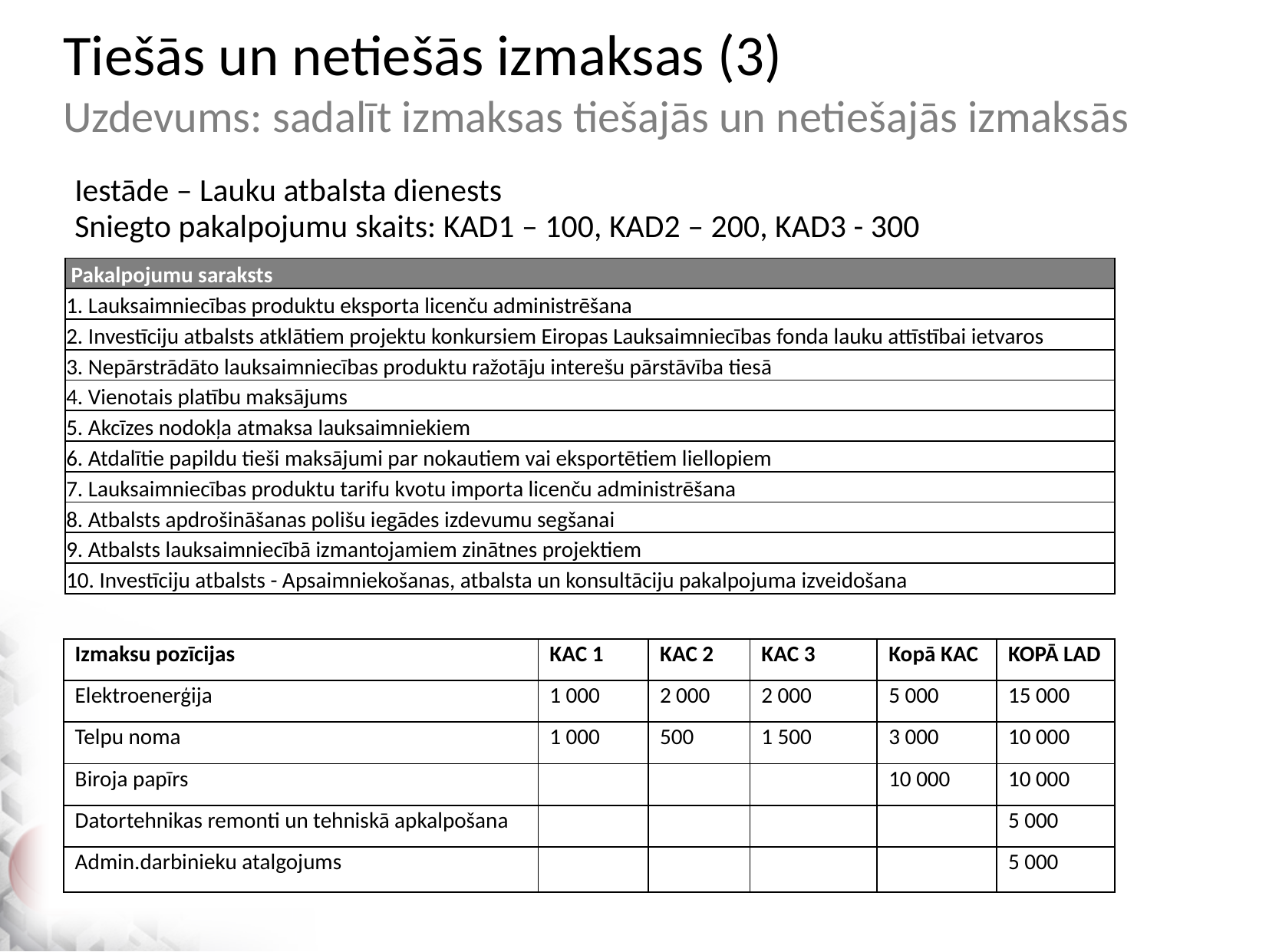

Tiešās un netiešās izmaksas (3)
Uzdevums: sadalīt izmaksas tiešajās un netiešajās izmaksās
Iestāde – Lauku atbalsta dienests
Sniegto pakalpojumu skaits: KAD1 – 100, KAD2 – 200, KAD3 - 300

| Pakalpojumu saraksts |
| --- |
| 1. Lauksaimniecības produktu eksporta licenču administrēšana |
| 2. Investīciju atbalsts atklātiem projektu konkursiem Eiropas Lauksaimniecības fonda lauku attīstībai ietvaros |
| 3. Nepārstrādāto lauksaimniecības produktu ražotāju interešu pārstāvība tiesā |
| 4. Vienotais platību maksājums |
| 5. Akcīzes nodokļa atmaksa lauksaimniekiem |
| 6. Atdalītie papildu tieši maksājumi par nokautiem vai eksportētiem liellopiem |
| 7. Lauksaimniecības produktu tarifu kvotu importa licenču administrēšana |
| 8. Atbalsts apdrošināšanas polišu iegādes izdevumu segšanai |
| 9. Atbalsts lauksaimniecībā izmantojamiem zinātnes projektiem |
| 10. Investīciju atbalsts - Apsaimniekošanas, atbalsta un konsultāciju pakalpojuma izveidošana |

| Izmaksu pozīcijas | KAC 1 | KAC 2 | KAC 3 | Kopā KAC | KOPĀ LAD |
| --- | --- | --- | --- | --- | --- |
| Elektroenerģija | 1 000 | 2 000 | 2 000 | 5 000 | 15 000 |
| Telpu noma | 1 000 | 500 | 1 500 | 3 000 | 10 000 |
| Biroja papīrs |  |  |  | 10 000 | 10 000 |
| Datortehnikas remonti un tehniskā apkalpošana |  |  |  |  | 5 000 |
| Admin.darbinieku atalgojums |  |  |  |  | 5 000 |